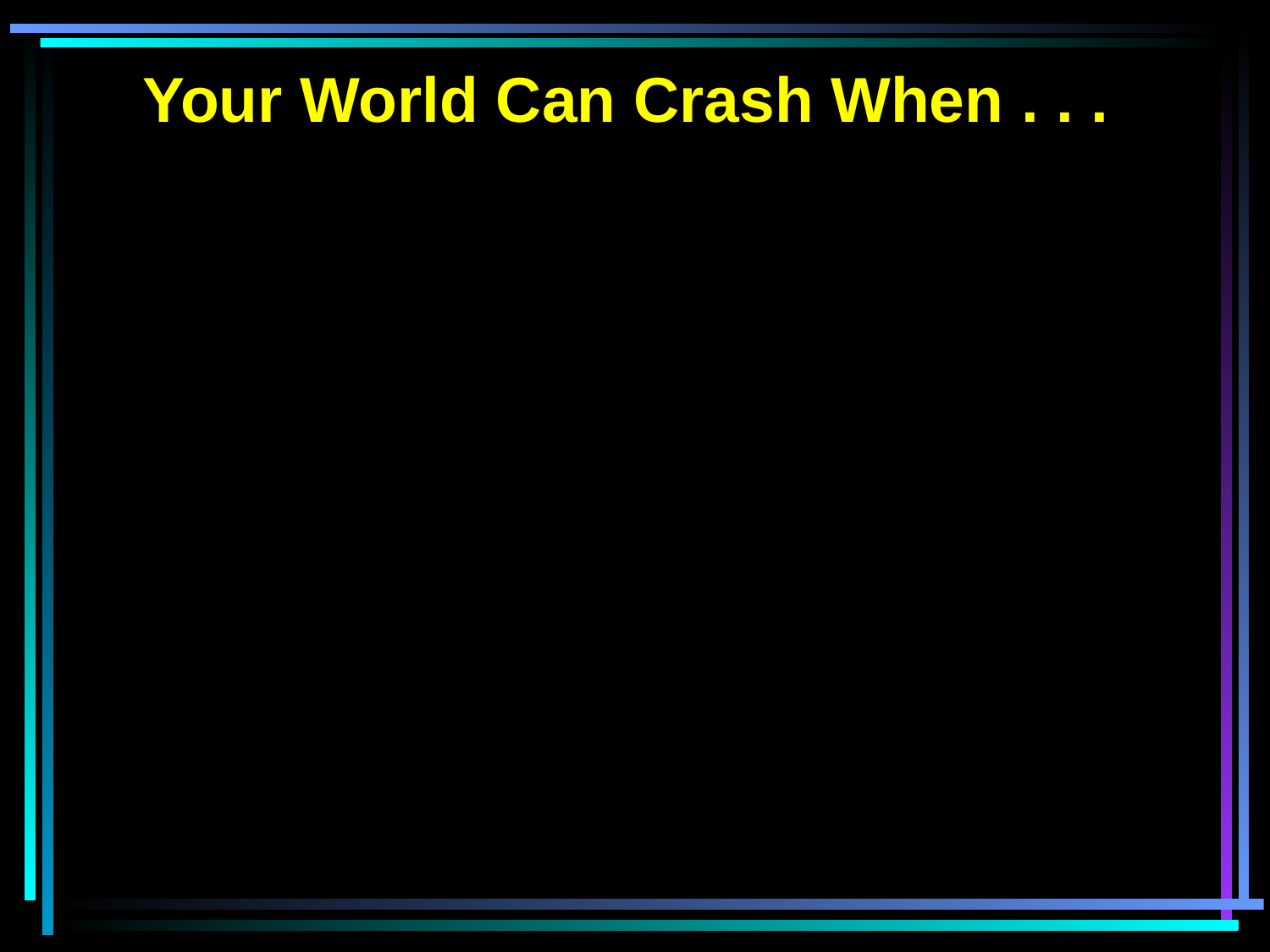

Your World Can Crash When . . .